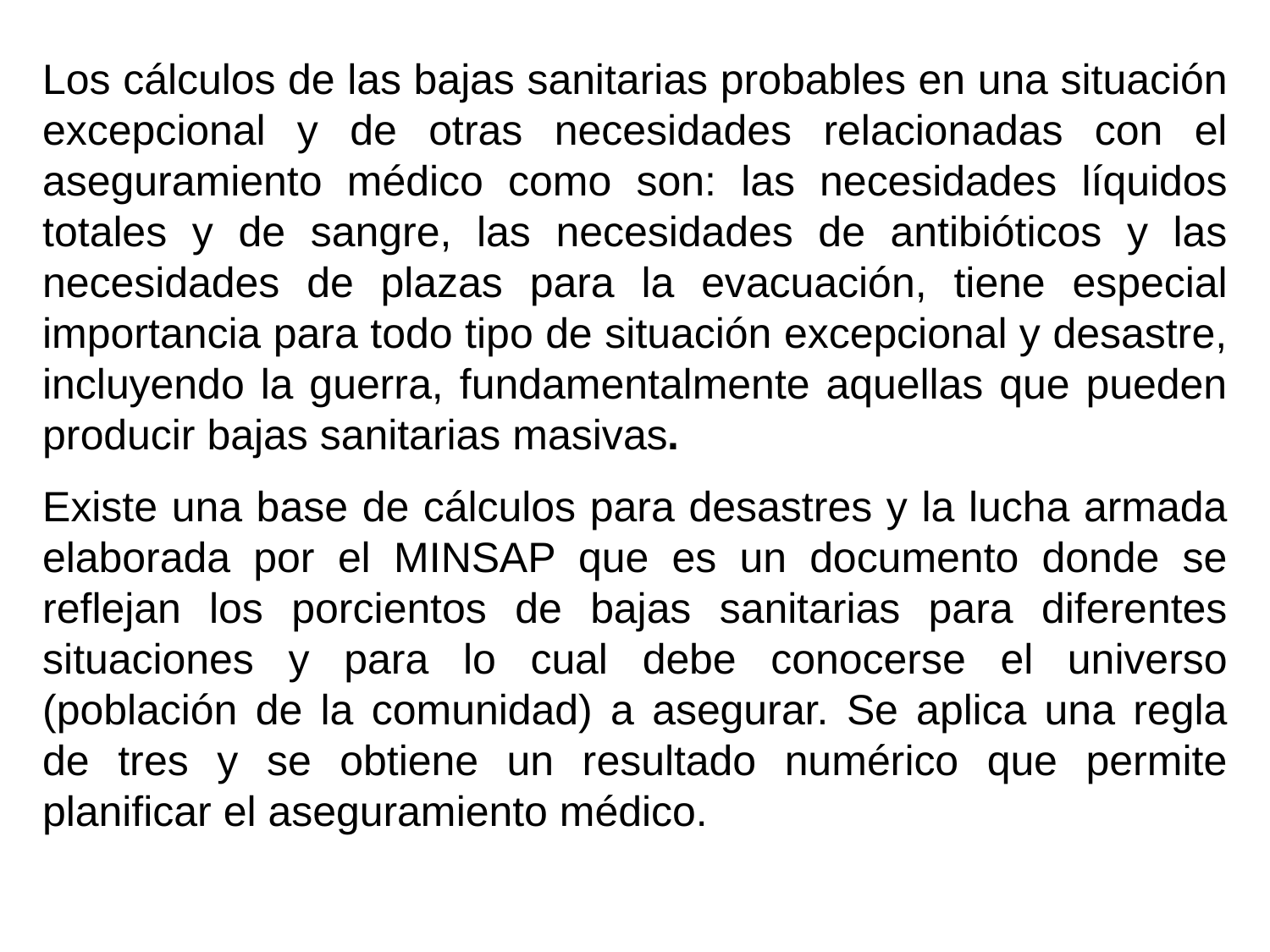

Los cálculos de las bajas sanitarias probables en una situación excepcional y de otras necesidades relacionadas con el aseguramiento médico como son: las necesidades líquidos totales y de sangre, las necesidades de antibióticos y las necesidades de plazas para la evacuación, tiene especial importancia para todo tipo de situación excepcional y desastre, incluyendo la guerra, fundamentalmente aquellas que pueden producir bajas sanitarias masivas.
Existe una base de cálculos para desastres y la lucha armada elaborada por el MINSAP que es un documento donde se reflejan los porcientos de bajas sanitarias para diferentes situaciones y para lo cual debe conocerse el universo (población de la comunidad) a asegurar. Se aplica una regla de tres y se obtiene un resultado numérico que permite planificar el aseguramiento médico.